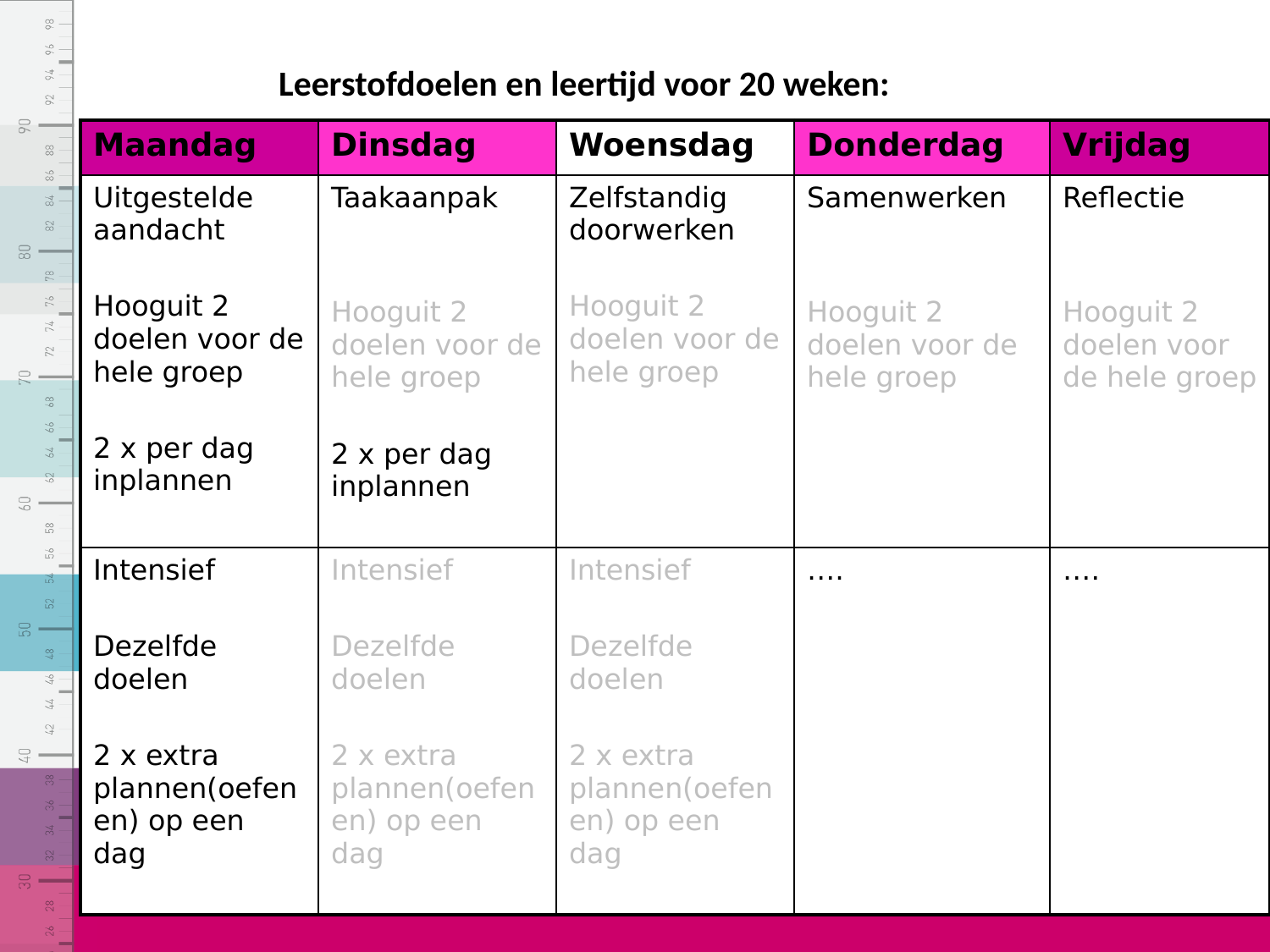

Leerstofdoelen en leertijd voor 20 weken:
| Maandag | Dinsdag | Woensdag | Donderdag | Vrijdag |
| --- | --- | --- | --- | --- |
| Uitgestelde aandacht Hooguit 2 doelen voor de hele groep 2 x per dag inplannen | Taakaanpak Hooguit 2 doelen voor de hele groep 2 x per dag inplannen | Zelfstandig doorwerken Hooguit 2 doelen voor de hele groep | Samenwerken Hooguit 2 doelen voor de hele groep | Reflectie Hooguit 2 doelen voor de hele groep |
| Intensief Dezelfde doelen 2 x extra plannen(oefenen) op een dag | Intensief Dezelfde doelen 2 x extra plannen(oefenen) op een dag | Intensief Dezelfde doelen 2 x extra plannen(oefenen) op een dag | …. | …. |